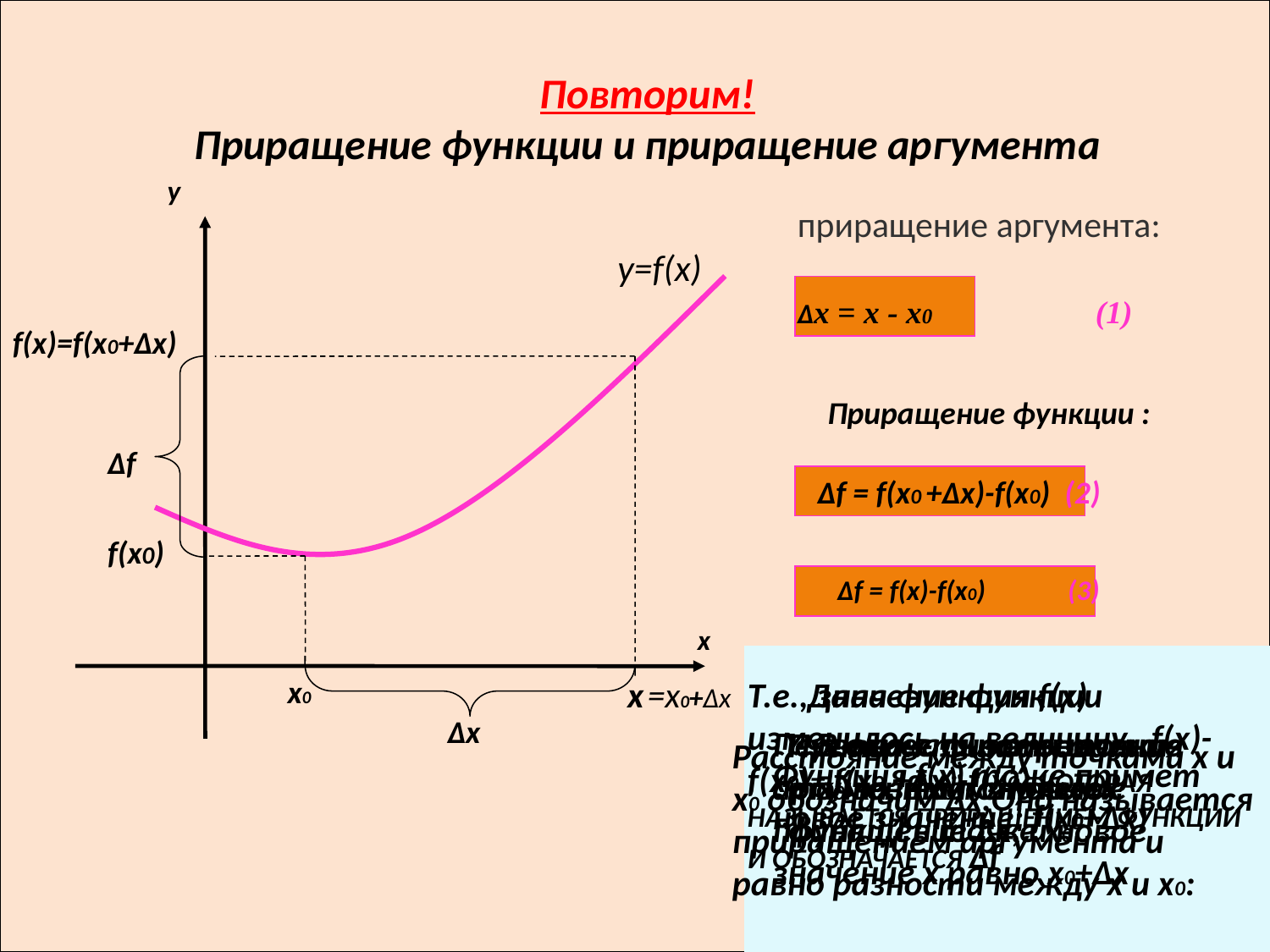

# Повторим! Приращение функции и приращение аргумента
y
y=f(x)
приращение аргумента:

∆х = х - х0                        (1)
f(x)=f(x0+∆x)

Приращение функции :
∆f

∆f = f(x0 +∆x)-f(x0)  (2)
f(x0)

∆f = f(x)-f(x0)             (3)
x

x0
x
=x0+∆x

Т.е., значение функции  изменилось на величину   f(x)-f(x0)= f(x0 +∆x)-f(x0),КОТОРАЯ НАЗЫВАЕТСЯ ПРИРАЩЕНИЕМ ФУНКЦИИ И ОБОЗНАЧАЕТСЯ ∆f
Дана функция f(x)
∆x
Первоначальное значение аргумента получило приращение ∆х, и новое значение х равно х0+∆х
Пусть х0- фиксированная точка, f(х0)- значение функци в точке х0
В окрестности точки х0 возьмём точку х
Расстояние между точками х и х0 обозначим ∆х.Оно называется приращением аргумента и равно разности между х и х0:
Функция f(х) тоже примет новое значение: f(x0+∆x)